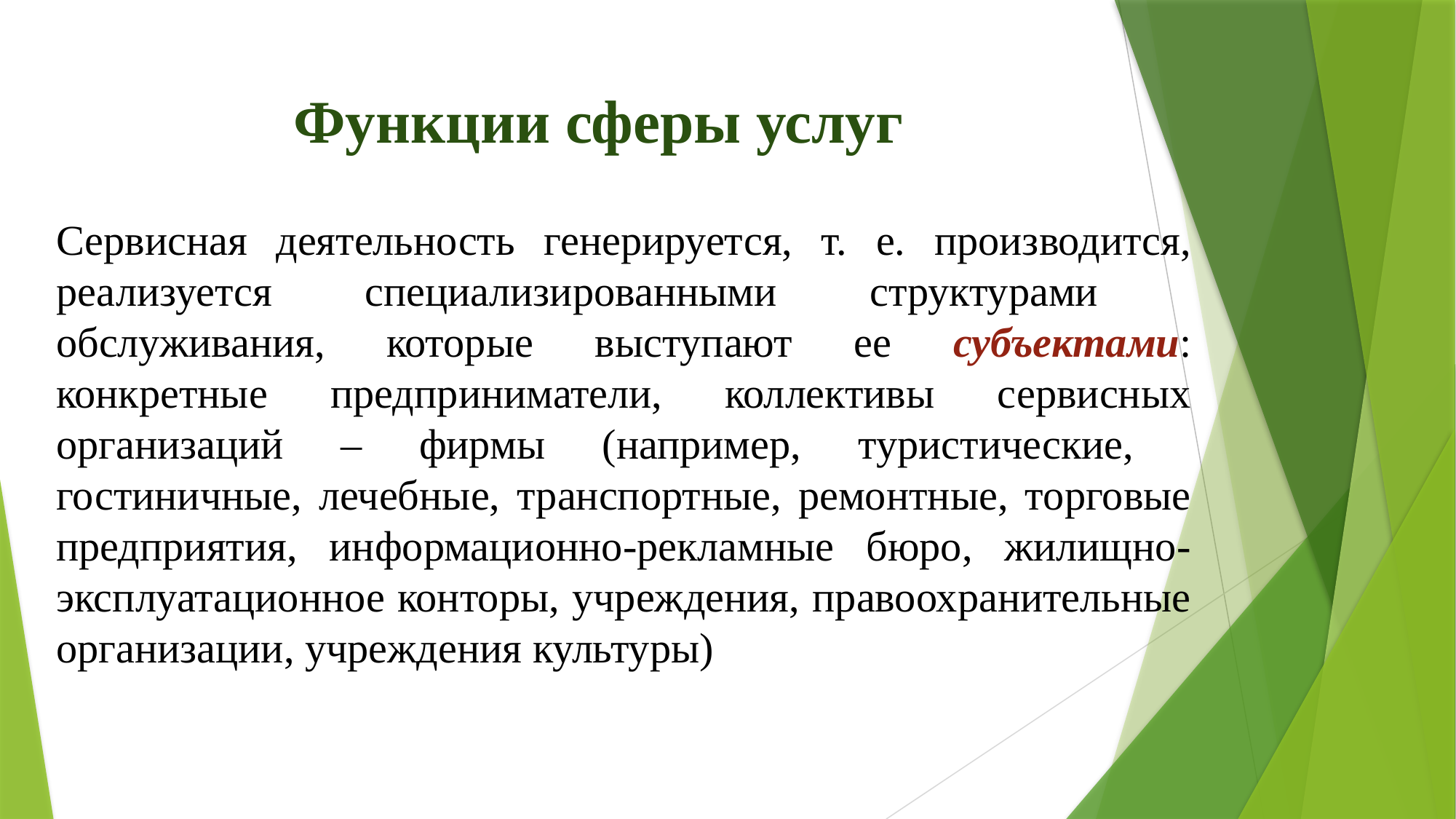

Функции сферы услуг
Сервисная деятельность генерируется, т. е. производится, реализуется специализированными структурами
обслуживания, которые выступают ее субъектами: конкретные предприниматели, коллективы сервисных организаций – фирмы (например, туристические,
гостиничные, лечебные, транспортные, ремонтные, торговые предприятия, информационно-рекламные бюро, жилищно-эксплуатационное конторы, учреждения, правоохранительные организации, учреждения культуры)